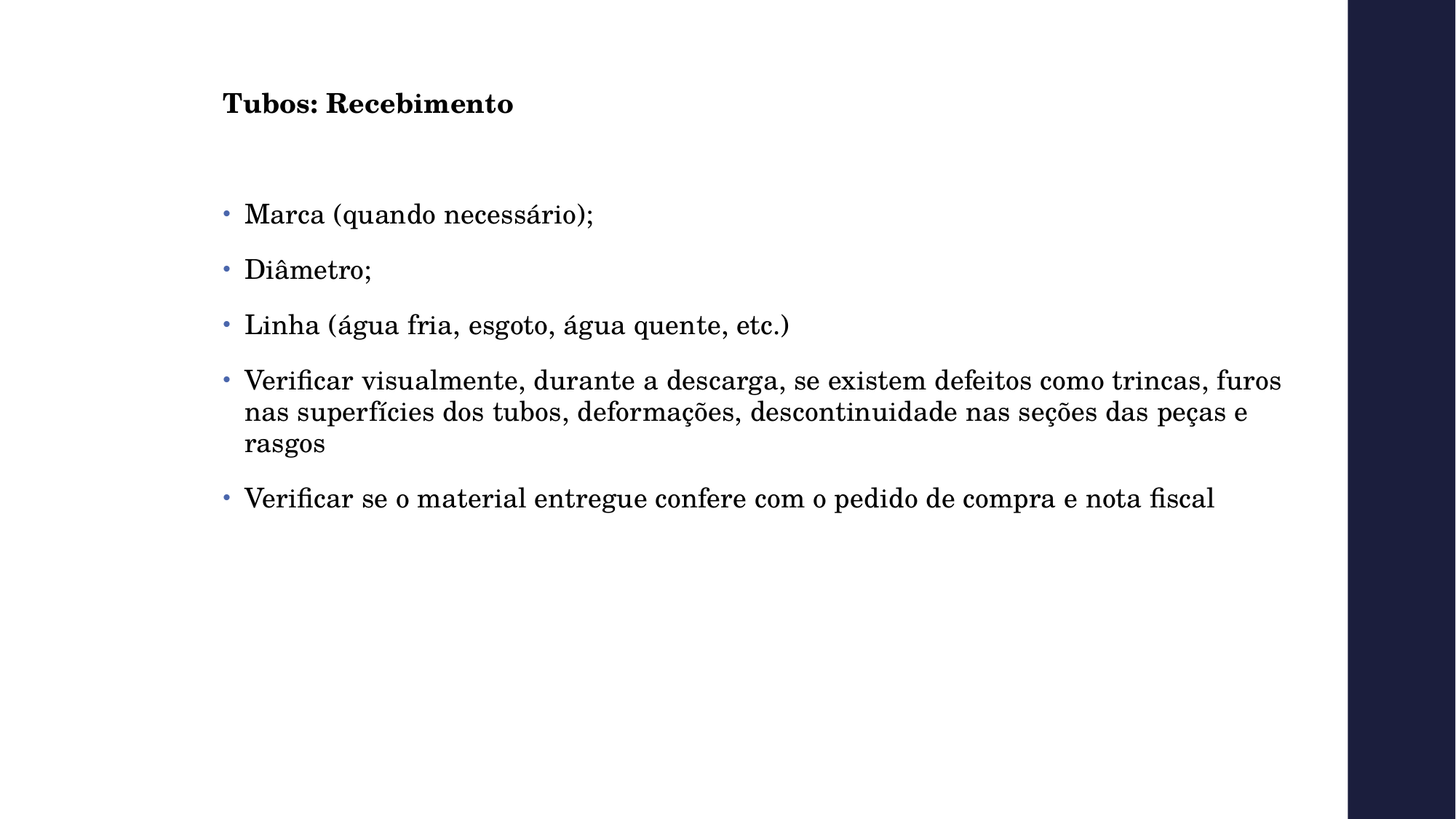

Tubos: Recebimento

Marca (quando necessário);
Diâmetro;
Linha (água fria, esgoto, água quente, etc.)
Verificar visualmente, durante a descarga, se existem defeitos como trincas, furos nas superfícies dos tubos, deformações, descontinuidade nas seções das peças e rasgos
Verificar se o material entregue confere com o pedido de compra e nota fiscal